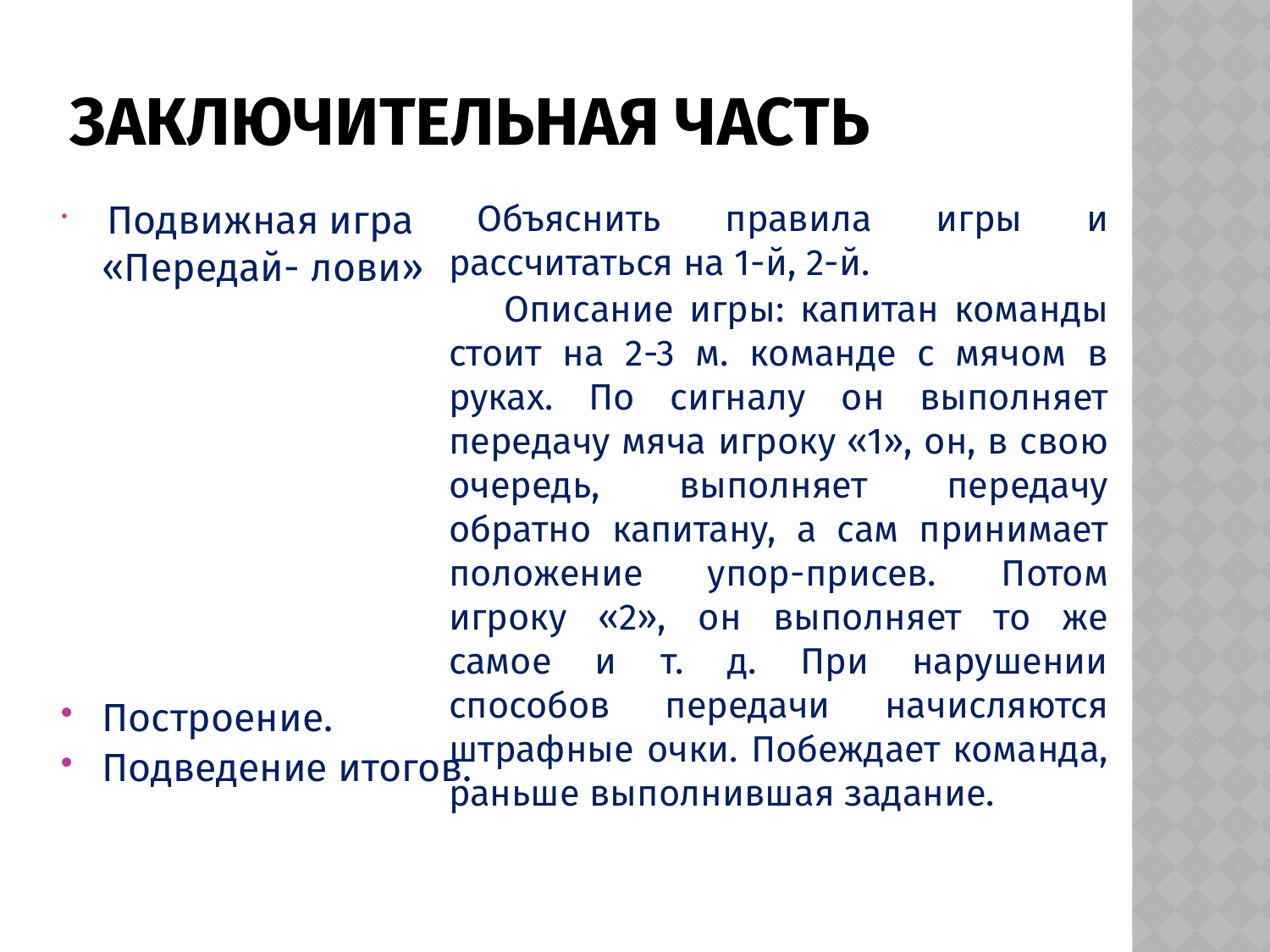

# Заключительная часть
 Подвижная игра «Передай- лови»

Построение.
Подведение итогов.
  Объяснить правила игры и рассчитаться на 1-й, 2-й.
      Описание игры: капитан команды стоит на 2-3 м. команде с мячом в руках. По сигналу он выполняет передачу мяча игроку «1», он, в свою очередь, выполняет передачу обратно капитану, а сам принимает положение упор-присев. Потом игроку «2», он выполняет то же самое и т. д. При нарушении способов передачи начисляются штрафные очки. Побеждает команда, раньше выполнившая задание.